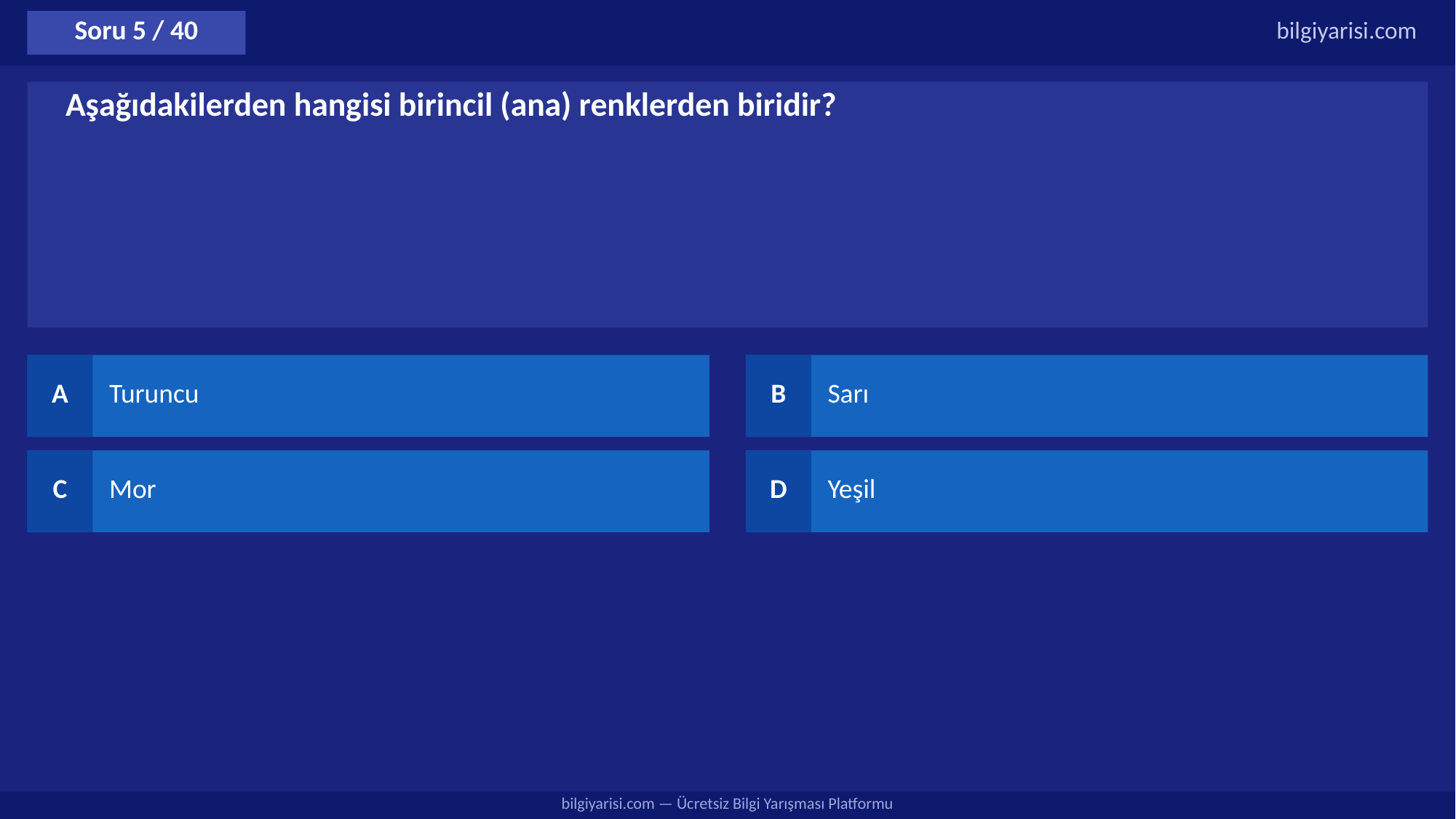

Soru 5 / 40
bilgiyarisi.com

Aşağıdakilerden hangisi birincil (ana) renklerden biridir?

A
Turuncu

B
Sarı

C
Mor

D
Yeşil
bilgiyarisi.com — Ücretsiz Bilgi Yarışması Platformu